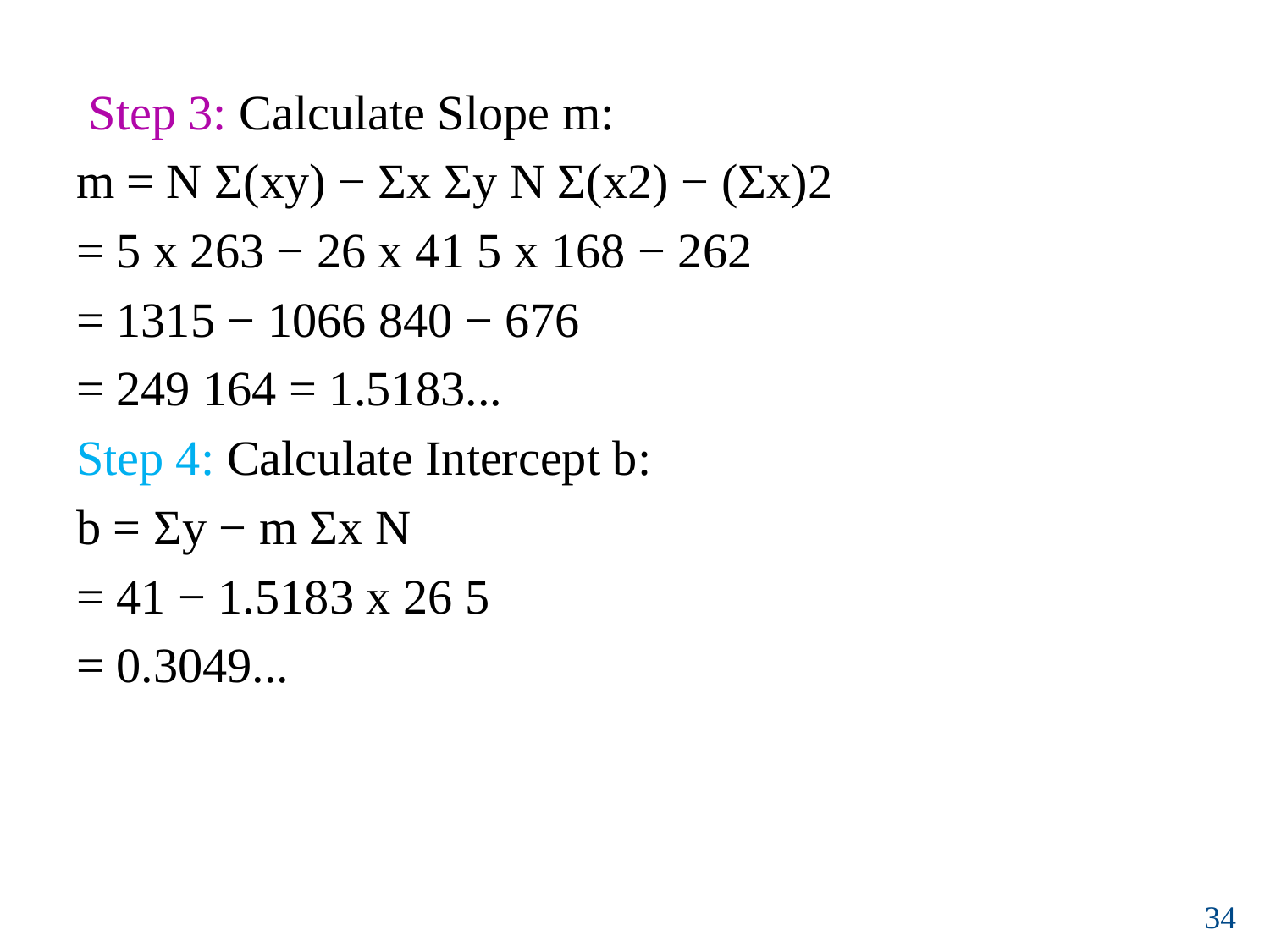

Step 3: Calculate Slope m:
m = N Σ(xy) − Σx Σy N Σ(x2) − (Σx)2
= 5 x 263 − 26 x 41 5 x 168 − 262
= 1315 − 1066 840 − 676
= 249 164 = 1.5183...
Step 4: Calculate Intercept b:
b = Σy − m Σx N
= 41 − 1.5183 x 26 5
= 0.3049...

34